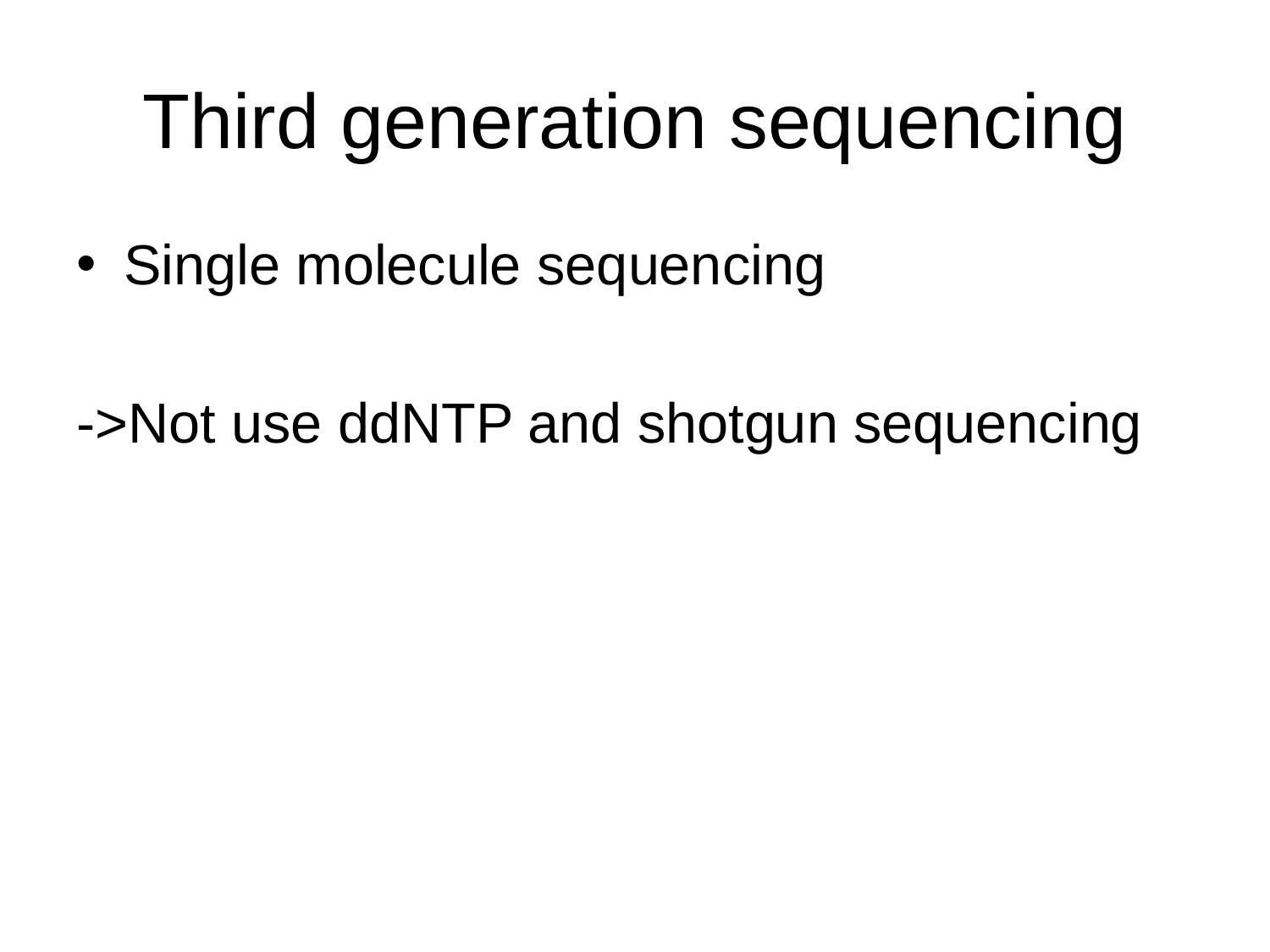

# Third generation sequencing
Single molecule sequencing

->Not use ddNTP and shotgun sequencing